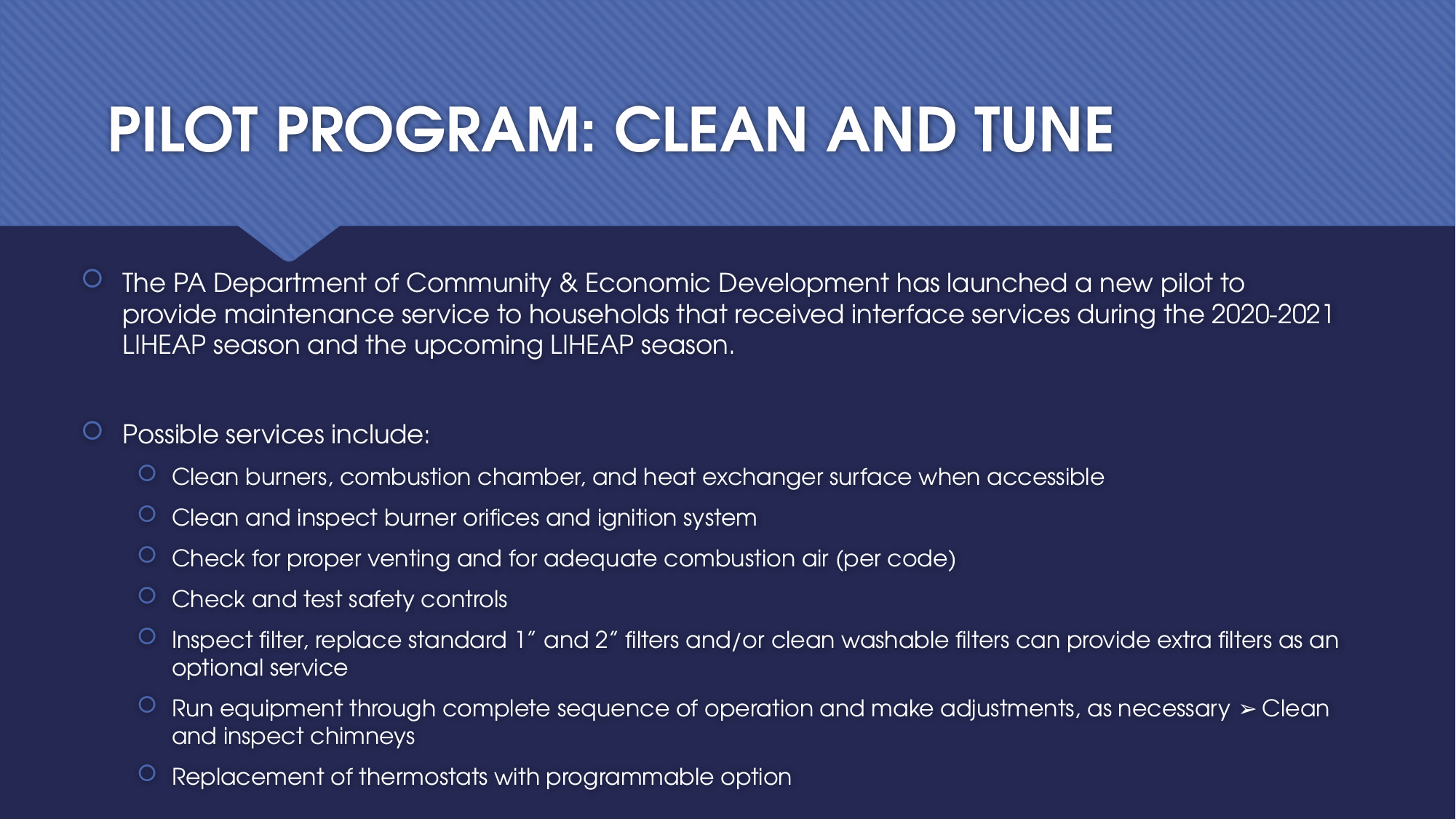

# PILOT PROGRAM: CLEAN AND TUNE
The PA Department of Community & Economic Development has launched a new pilot to provide maintenance service to households that received interface services during the 2020-2021 LIHEAP season and the upcoming LIHEAP season.

Possible services include:
Clean burners, combustion chamber, and heat exchanger surface when accessible
Clean and inspect burner orifices and ignition system
Check for proper venting and for adequate combustion air (per code)
Check and test safety controls
Inspect filter, replace standard 1” and 2” filters and/or clean washable filters can provide extra filters as an optional service
Run equipment through complete sequence of operation and make adjustments, as necessary ➢ Clean and inspect chimneys
Replacement of thermostats with programmable option